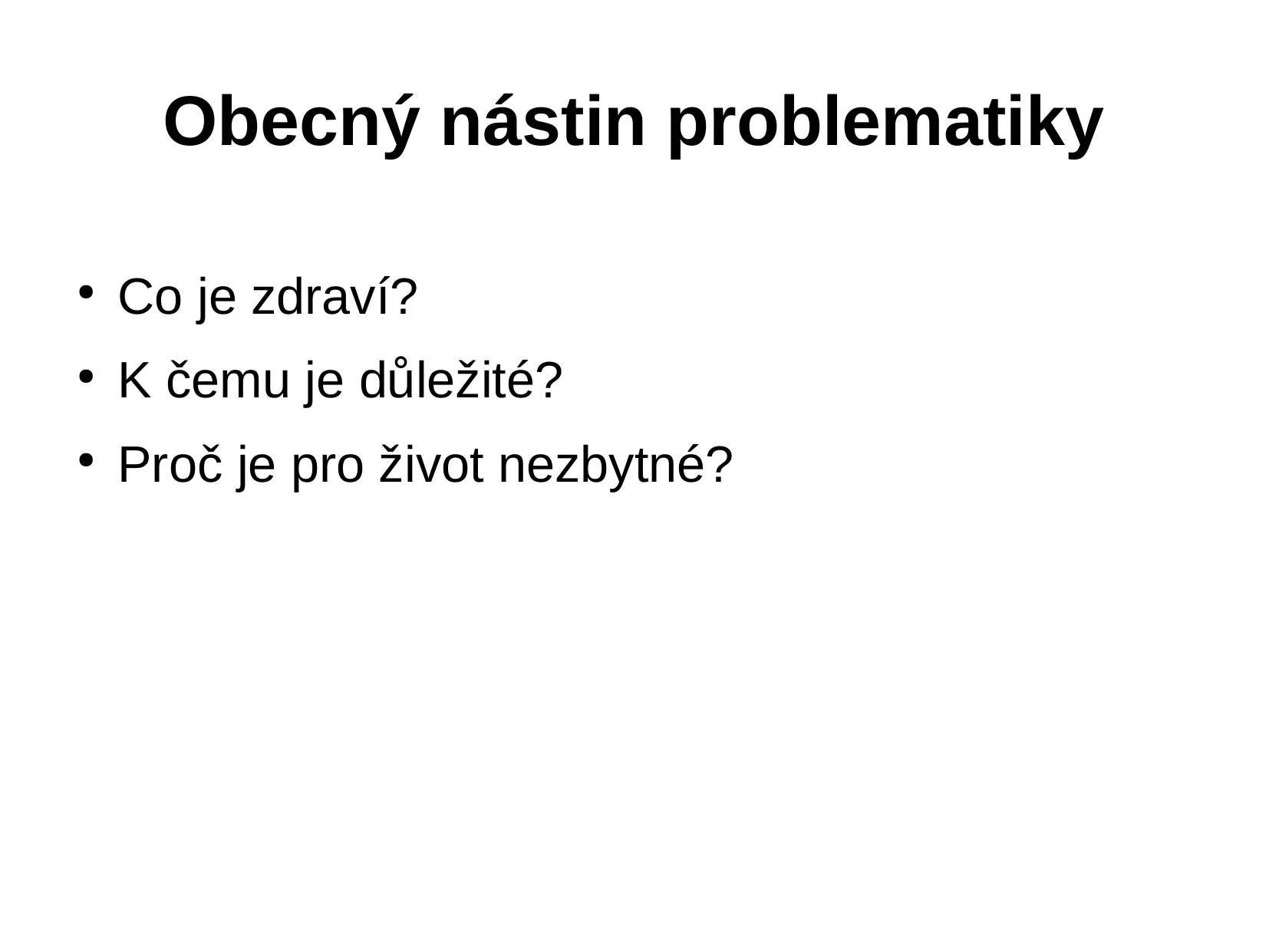

Obecný nástin problematiky
Co je zdraví?
K čemu je důležité?
Proč je pro život nezbytné?